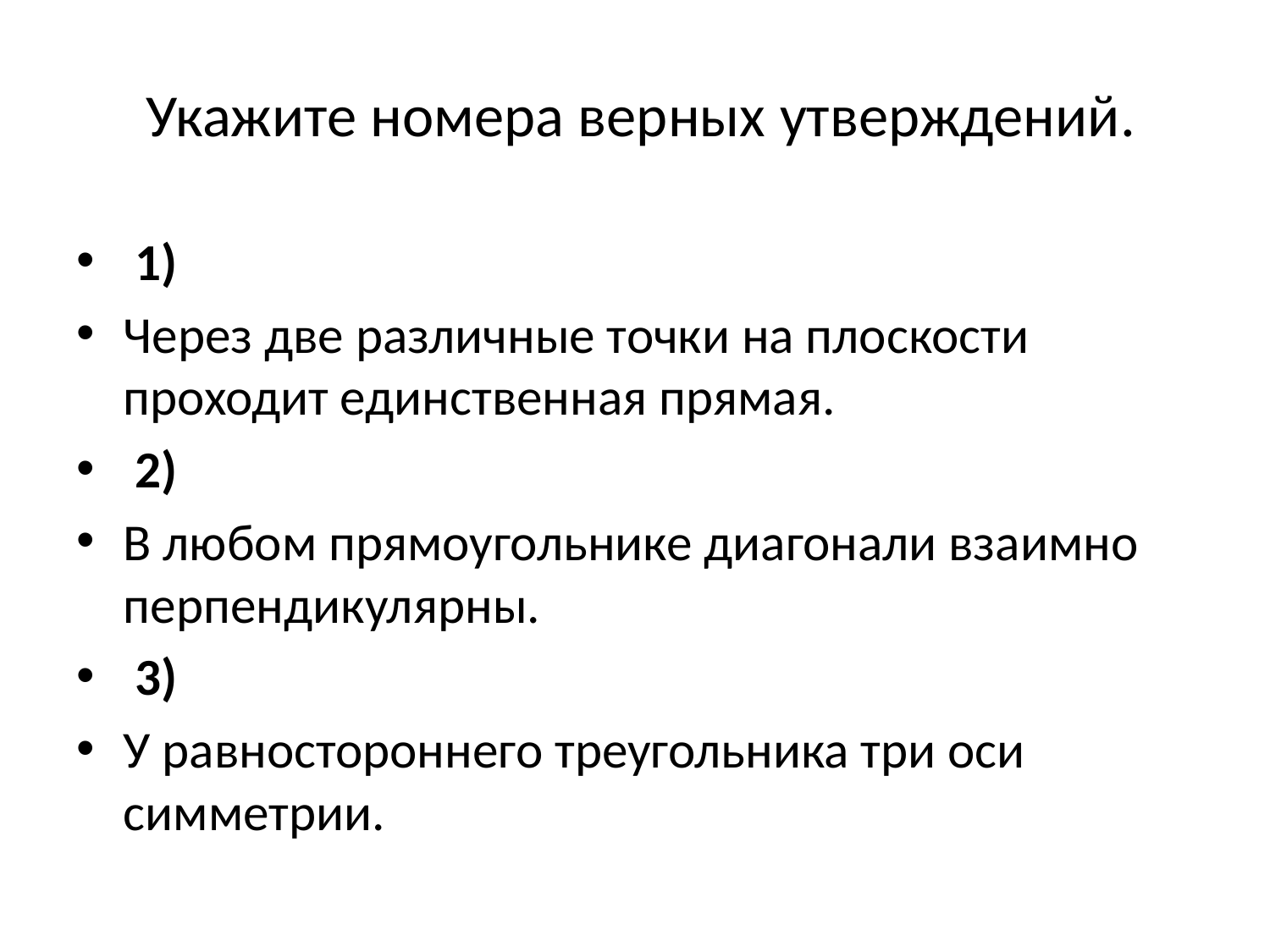

# Укажите номера верных утверждений.
 1)
Через две различные точки на плоскости проходит единственная прямая.
 2)
В любом прямоугольнике диагонали взаимно перпендикулярны.
 3)
У равностороннего треугольника три оси симметрии.